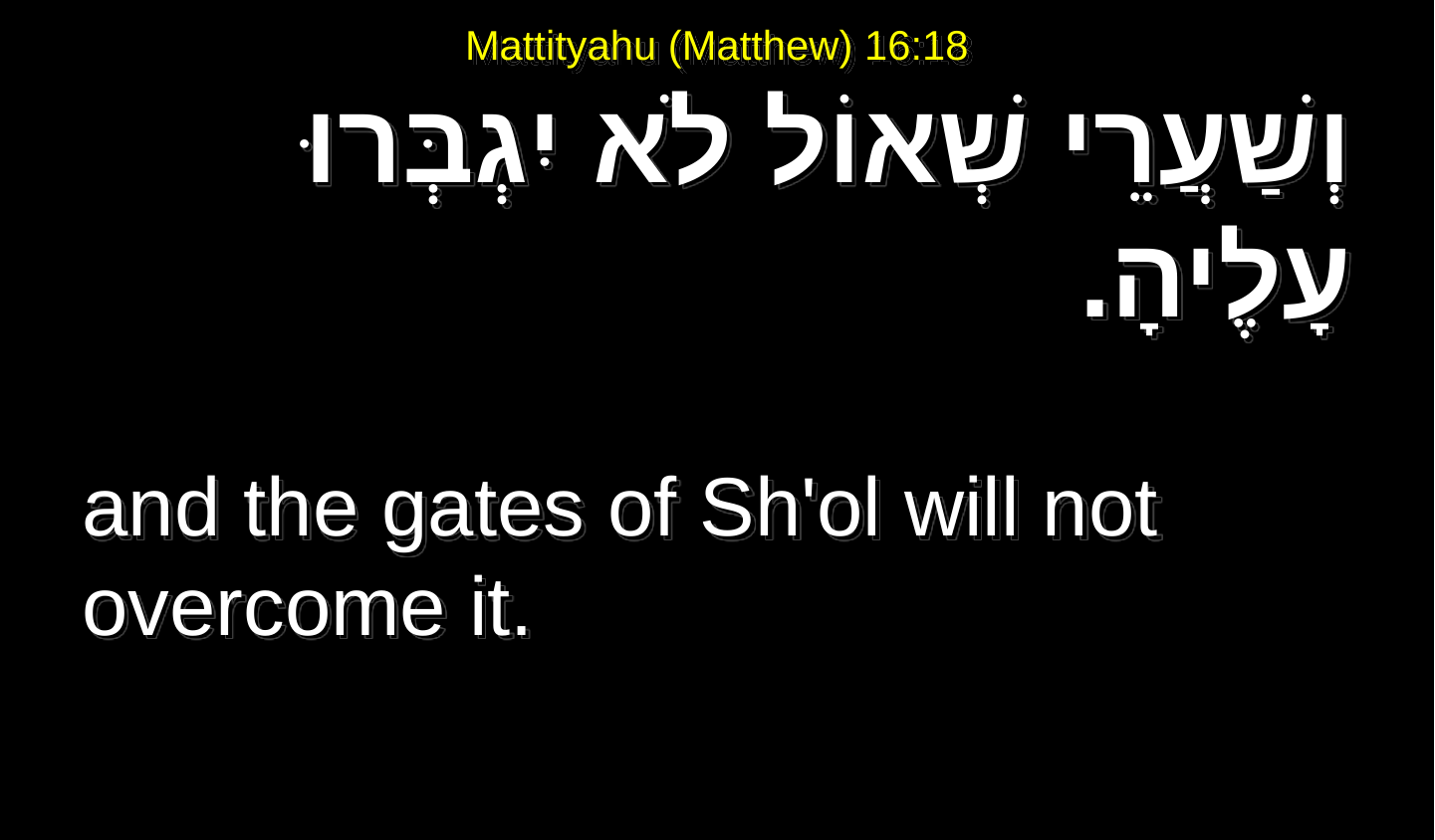

# Mattityahu (Matthew) 16:18
וְשַׁעֲרֵי שְׁאוֹל לֹא יִגְבְּרוּ עָלֶיהָ.

and the gates of Sh'ol will not overcome it.